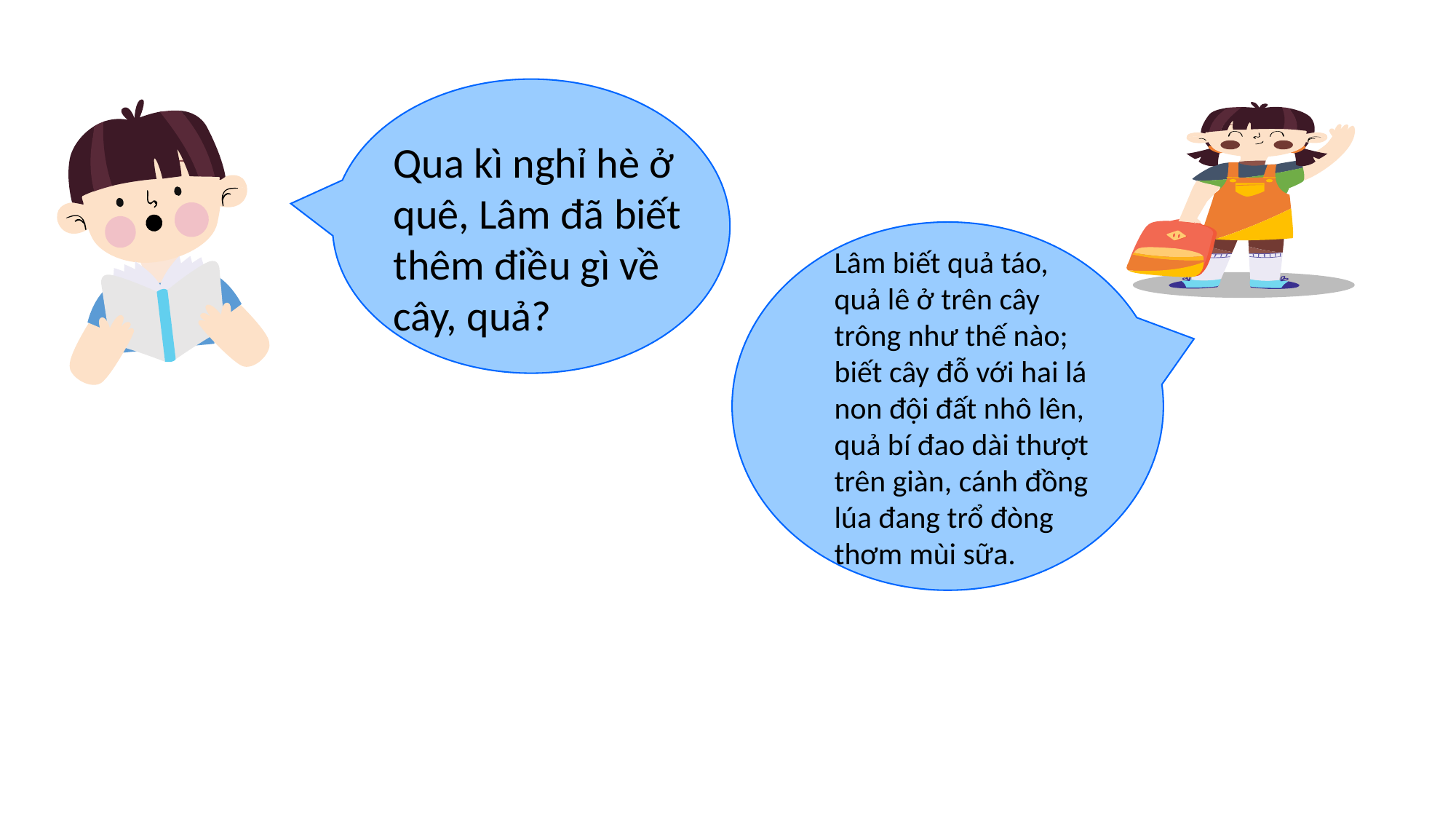

Qua kì nghỉ hè ở quê, Lâm đã biết thêm điều gì về cây, quả?

Lâm biết quả táo, quả lê ở trên cây trông như thế nào; biết cây đỗ với hai lá non đội đất nhô lên, quả bí đao dài thượt trên giàn, cánh đồng lúa đang trổ đòng thơm mùi sữa.